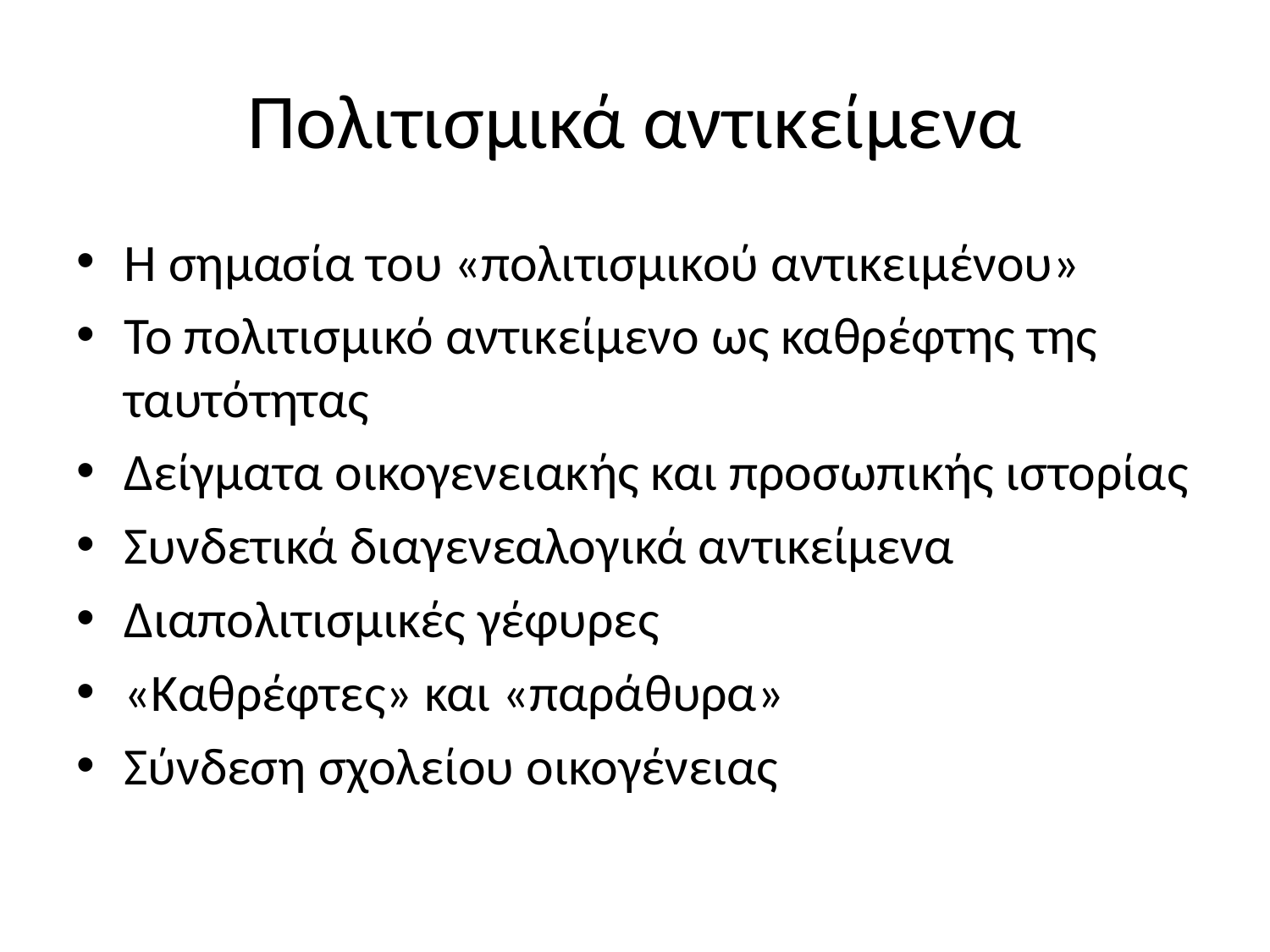

# Πολιτισμικά αντικείμενα
Η σημασία του «πολιτισμικού αντικειμένου»
Το πολιτισμικό αντικείμενο ως καθρέφτης της ταυτότητας
Δείγματα οικογενειακής και προσωπικής ιστορίας
Συνδετικά διαγενεαλογικά αντικείμενα
Διαπολιτισμικές γέφυρες
«Καθρέφτες» και «παράθυρα»
Σύνδεση σχολείου οικογένειας